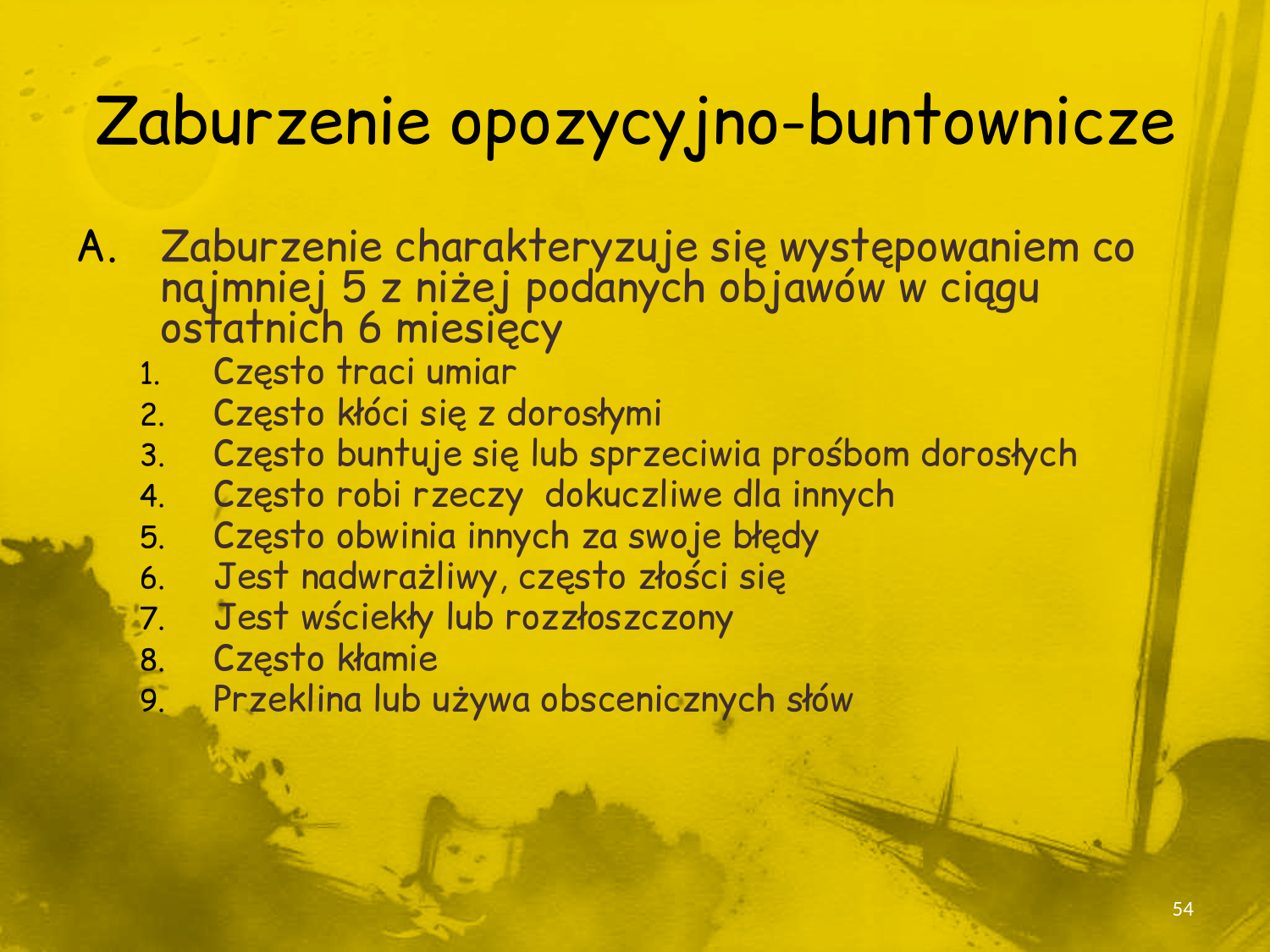

# Zaburzenie opozycyjno-buntownicze
Zaburzenie charakteryzuje się występowaniem co najmniej 5 z niżej podanych objawów w ciągu ostatnich 6 miesięcy
Często traci umiar
Często kłóci się z dorosłymi
Często buntuje się lub sprzeciwia prośbom dorosłych
Często robi rzeczy  dokuczliwe dla innych
Często obwinia innych za swoje błędy
Jest nadwrażliwy, często złości się
Jest wściekły lub rozzłoszczony
Często kłamie
Przeklina lub używa obscenicznych słów
54